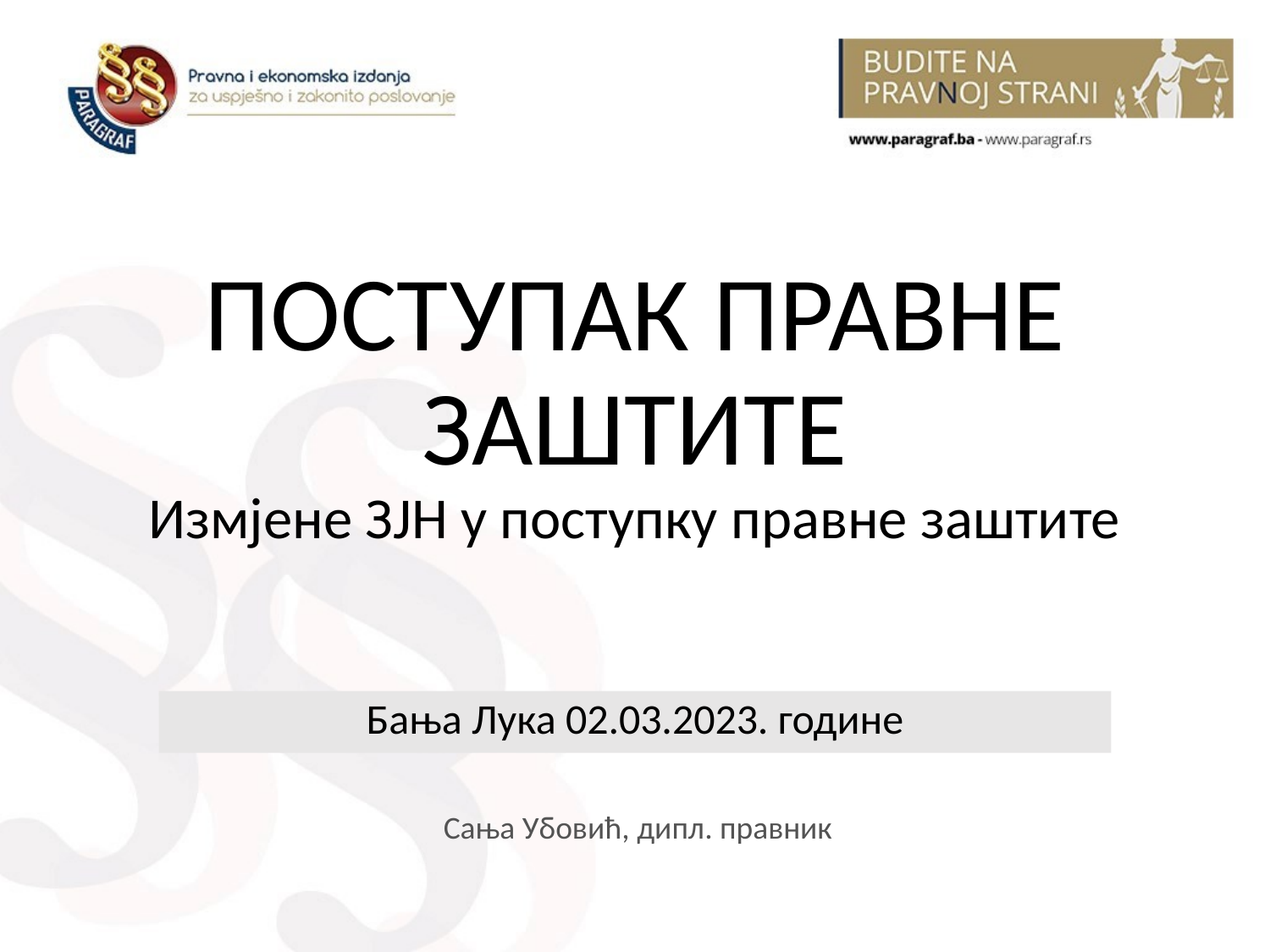

# ПОСТУПАК ПРАВНЕ ЗАШТИТЕ Измјене ЗЈН у поступку правне заштите
Бања Лука 02.03.2023. године
Сања Убовић, дипл. правник